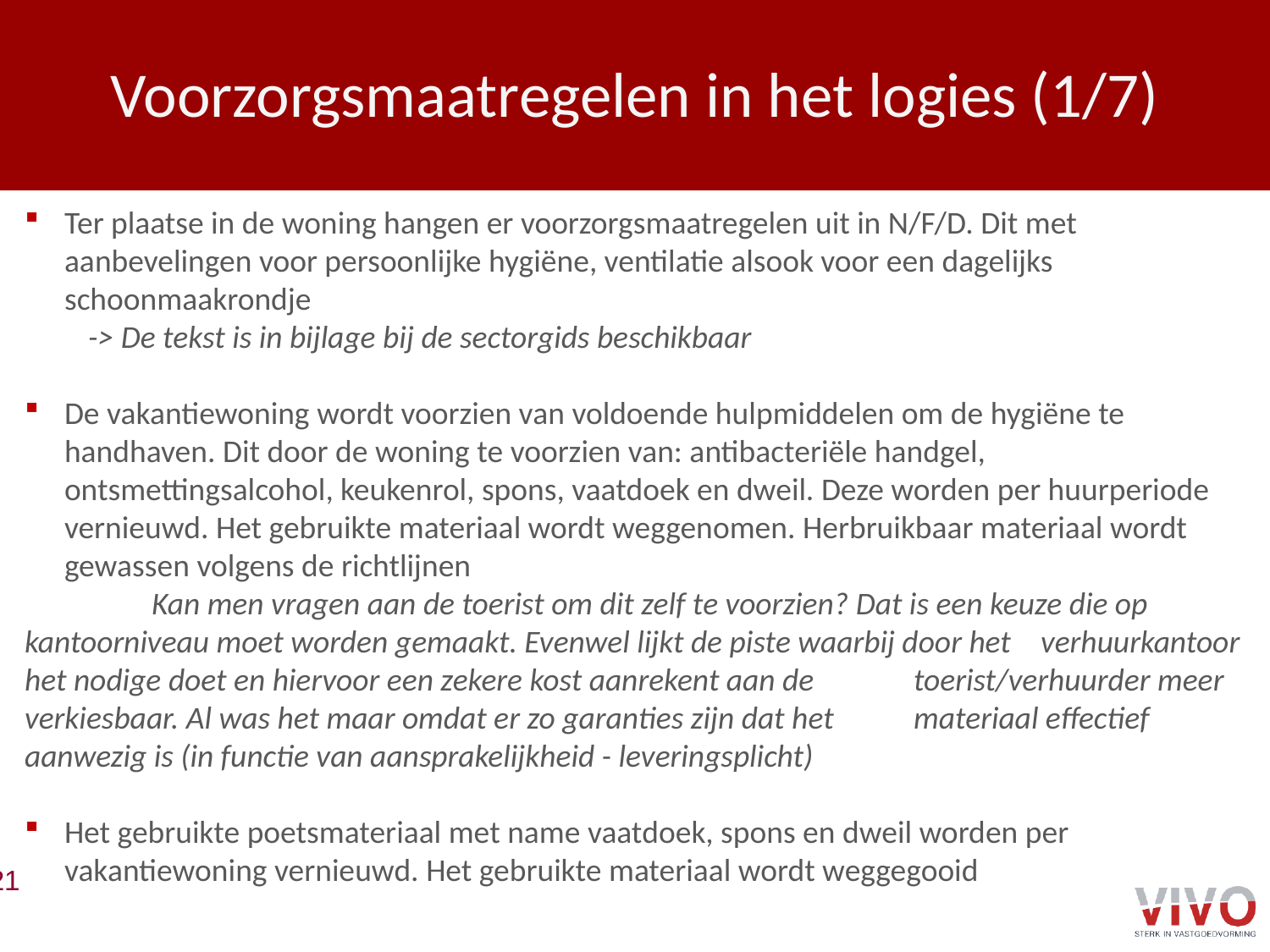

# Voorzorgsmaatregelen in het logies (1/7)
Ter plaatse in de woning hangen er voorzorgsmaatregelen uit in N/F/D. Dit met aanbevelingen voor persoonlijke hygiëne, ventilatie alsook voor een dagelijks schoonmaakrondje
-> De tekst is in bijlage bij de sectorgids beschikbaar

De vakantiewoning wordt voorzien van voldoende hulpmiddelen om de hygiëne te handhaven. Dit door de woning te voorzien van: antibacteriële handgel, ontsmettingsalcohol, keukenrol, spons, vaatdoek en dweil. Deze worden per huurperiode vernieuwd. Het gebruikte materiaal wordt weggenomen. Herbruikbaar materiaal wordt gewassen volgens de richtlijnen
	Kan men vragen aan de toerist om dit zelf te voorzien? Dat is een keuze die op 	kantoorniveau moet worden gemaakt. Evenwel lijkt de piste waarbij door het 	verhuurkantoor het nodige doet en hiervoor een zekere kost aanrekent aan de 	toerist/verhuurder meer verkiesbaar. Al was het maar omdat er zo garanties zijn dat het 	materiaal effectief aanwezig is (in functie van aansprakelijkheid - leveringsplicht)

Het gebruikte poetsmateriaal met name vaatdoek, spons en dweil worden per vakantiewoning vernieuwd. Het gebruikte materiaal wordt weggegooid